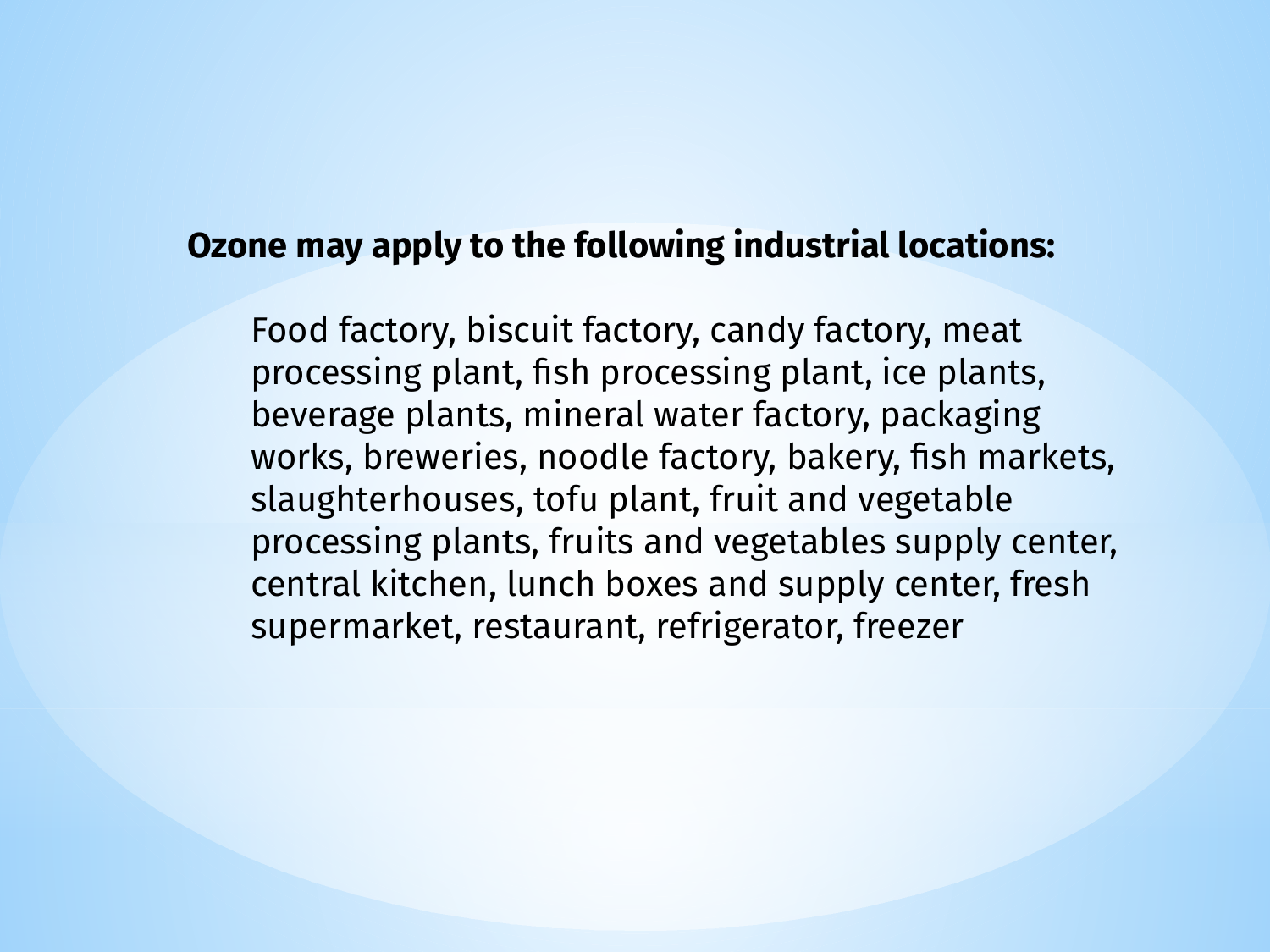

Ozone may apply to the following industrial locations:

Food factory, biscuit factory, candy factory, meat processing plant, fish processing plant, ice plants, beverage plants, mineral water factory, packaging works, breweries, noodle factory, bakery, fish markets, slaughterhouses, tofu plant, fruit and vegetable processing plants, fruits and vegetables supply center, central kitchen, lunch boxes and supply center, fresh supermarket, restaurant, refrigerator, freezer